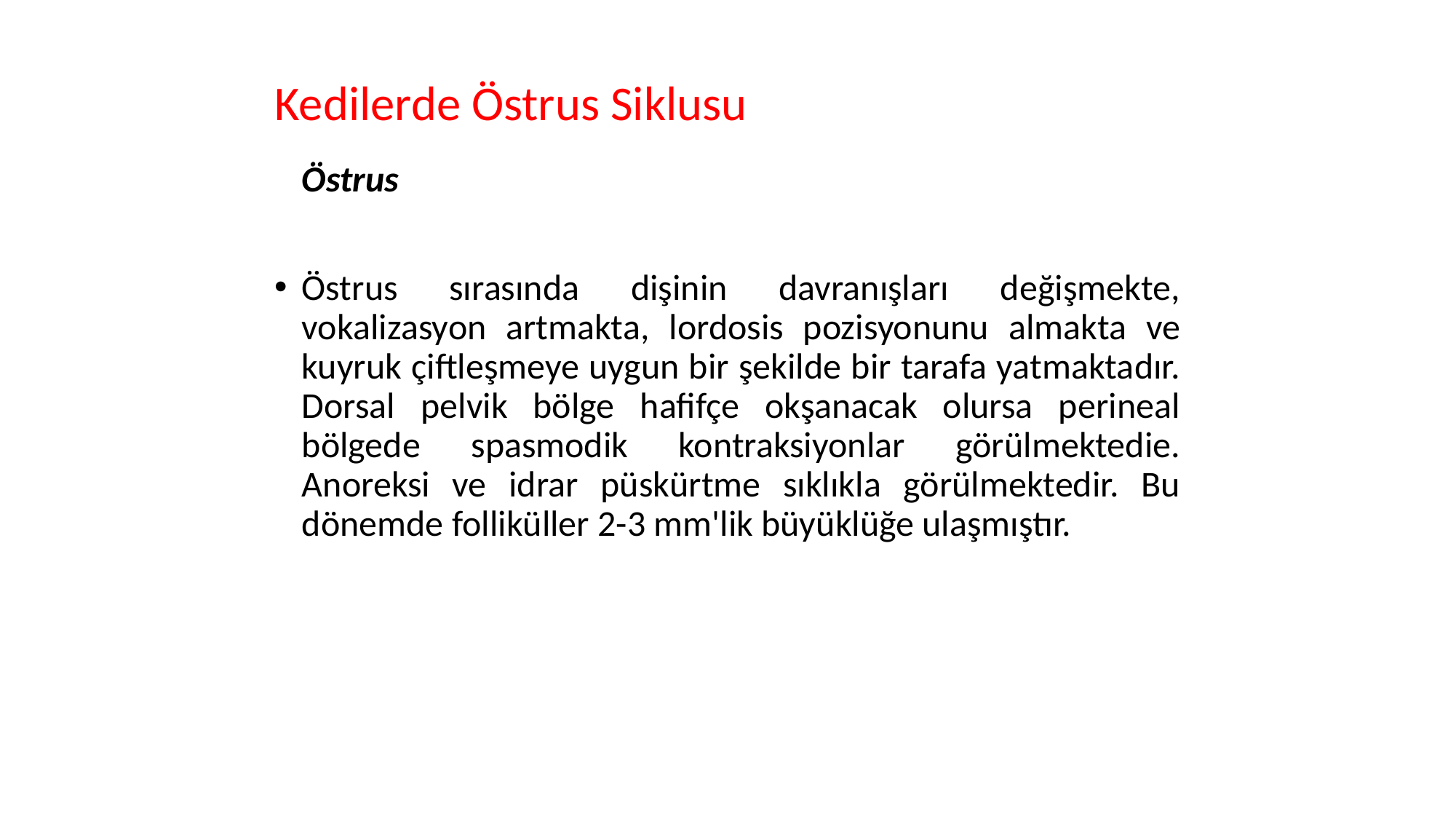

# Kedilerde Östrus Siklusu
	Östrus

Östrus sırasında dişinin davranışları değişmekte, vokalizasyon artmakta, lordosis pozisyonunu almakta ve kuyruk çiftleşmeye uygun bir şekilde bir tarafa yatmaktadır. Dorsal pelvik bölge hafifçe okşanacak olursa perineal bölgede spasmodik kontraksiyonlar görülmektedie. Anoreksi ve idrar püskürtme sıklıkla görülmektedir. Bu dönemde folliküller 2-3 mm'lik büyüklüğe ulaşmıştır.